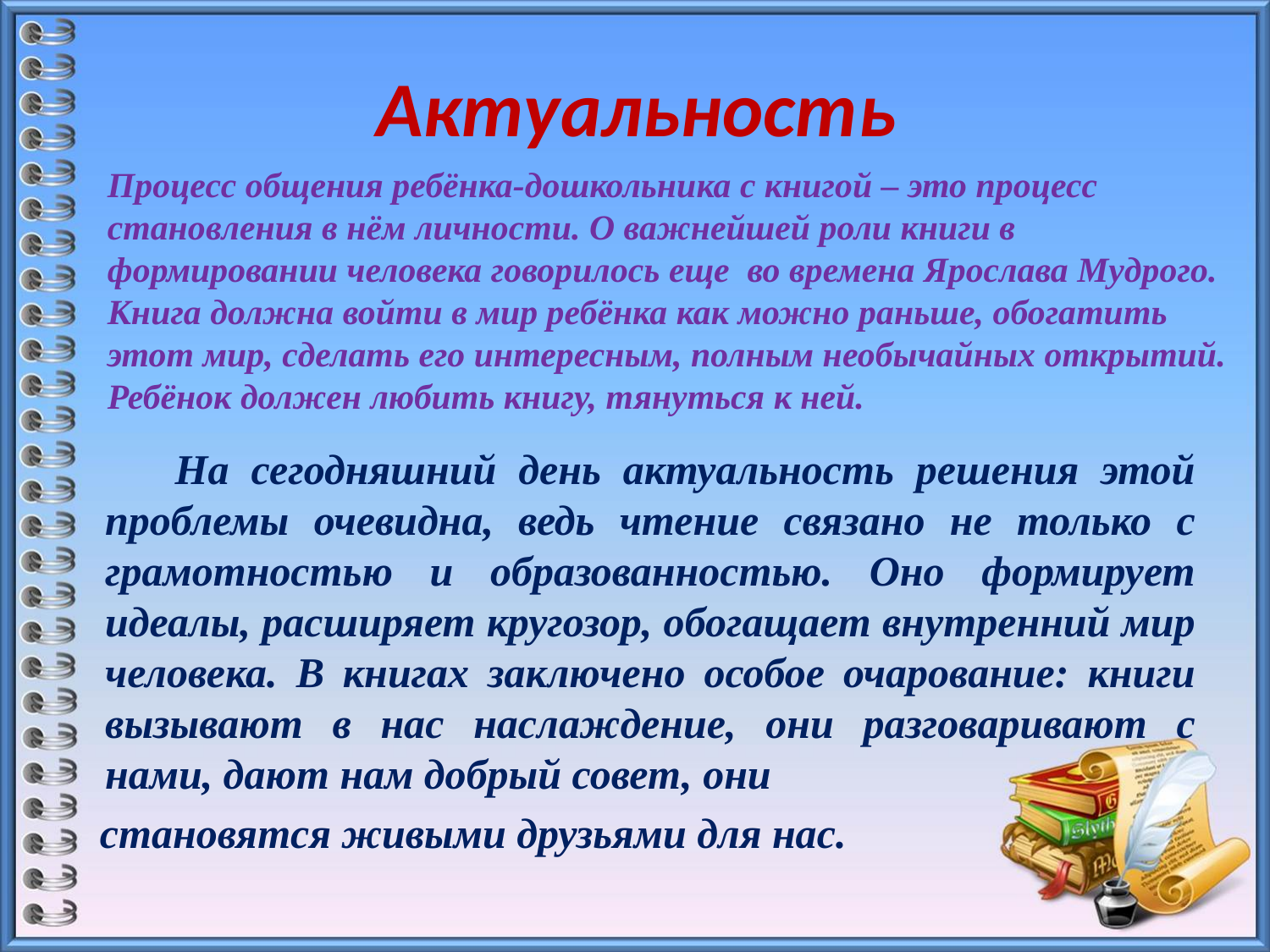

# Актуальность
Процесс общения ребёнка-дошкольника с книгой – это процесс становления в нём личности. О важнейшей роли книги в формировании человека говорилось еще  во времена Ярослава Мудрого. Книга должна войти в мир ребёнка как можно раньше, обогатить этот мир, сделать его интересным, полным необычайных открытий. Ребёнок должен любить книгу, тянуться к ней.
      На сегодняшний день актуальность решения этой проблемы очевидна, ведь чтение связано не только с грамотностью и образованностью. Оно формирует идеалы, расширяет кругозор, обогащает внутренний мир человека. В книгах заключено особое очарование: книги вызывают в нас наслаждение, они разговаривают с нами, дают нам добрый совет, они
    становятся живыми друзьями для нас.